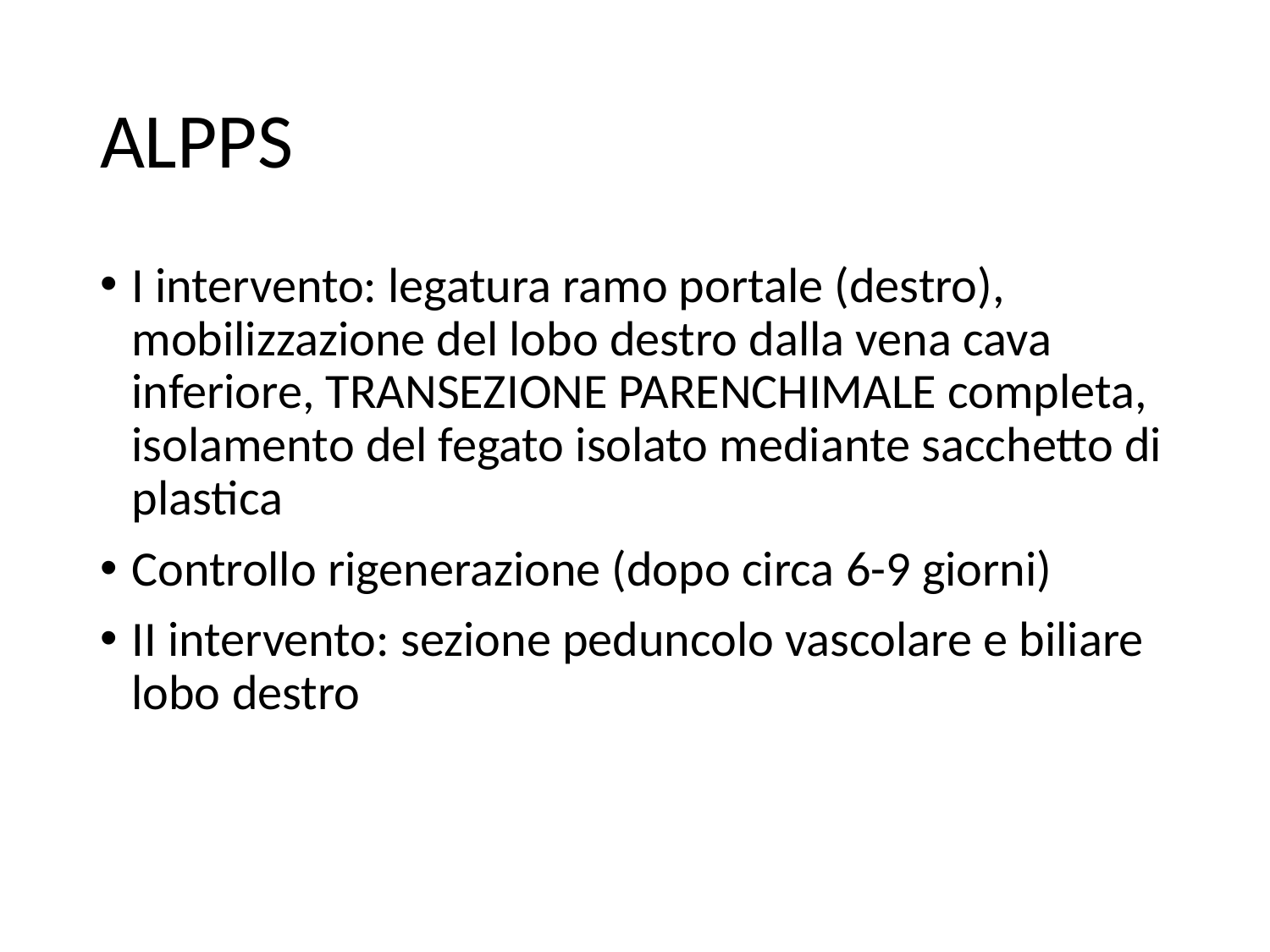

# ALPPS
I intervento: legatura ramo portale (destro), mobilizzazione del lobo destro dalla vena cava inferiore, TRANSEZIONE PARENCHIMALE completa, isolamento del fegato isolato mediante sacchetto di plastica
Controllo rigenerazione (dopo circa 6-9 giorni)
II intervento: sezione peduncolo vascolare e biliare lobo destro